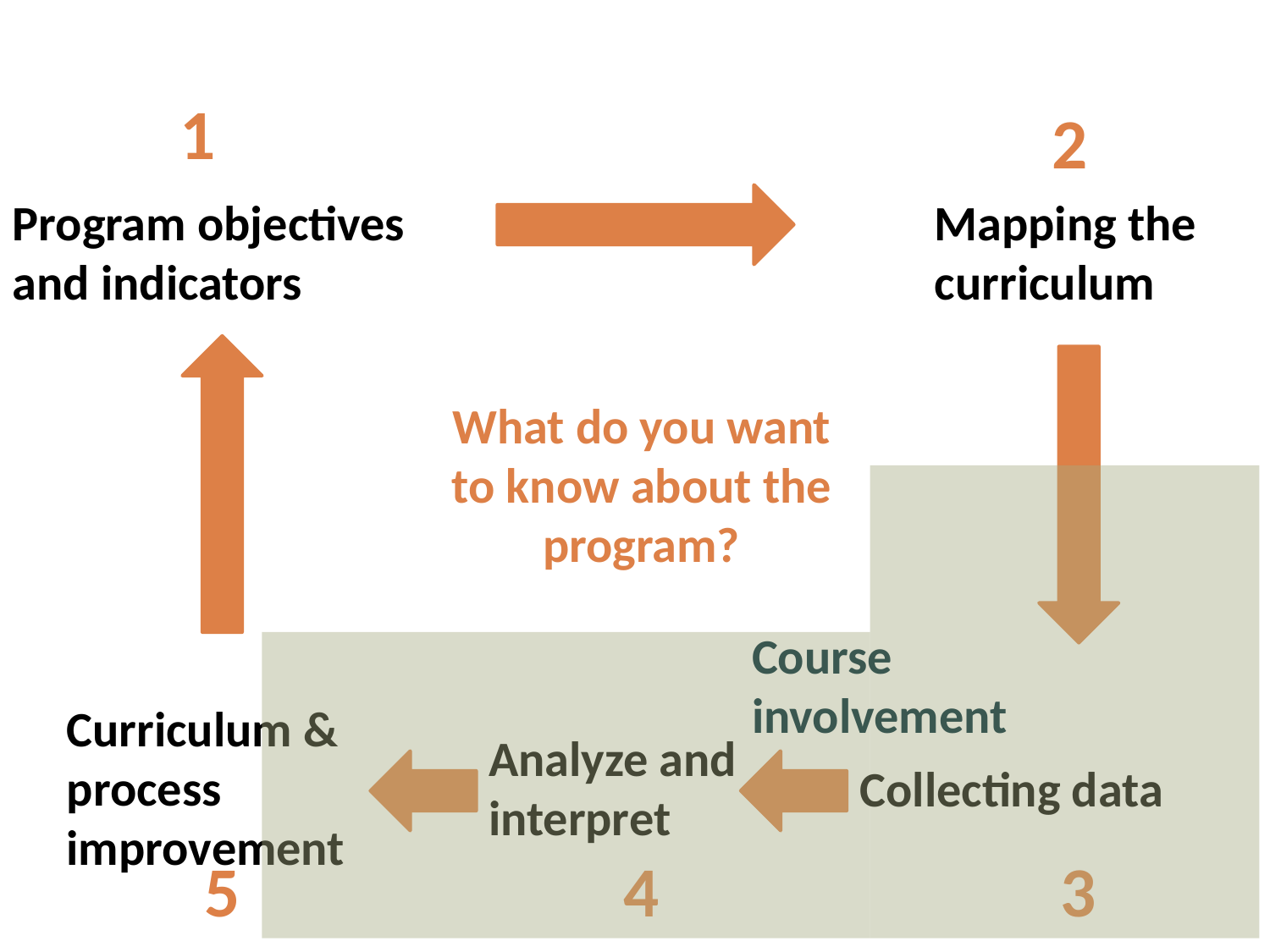

1
2
Mapping the curriculum
Program objectives and indicators

What do you want to know about the program?

Course
involvement

Curriculum & process improvement
Analyze and interpret

Collecting data

5
4
3